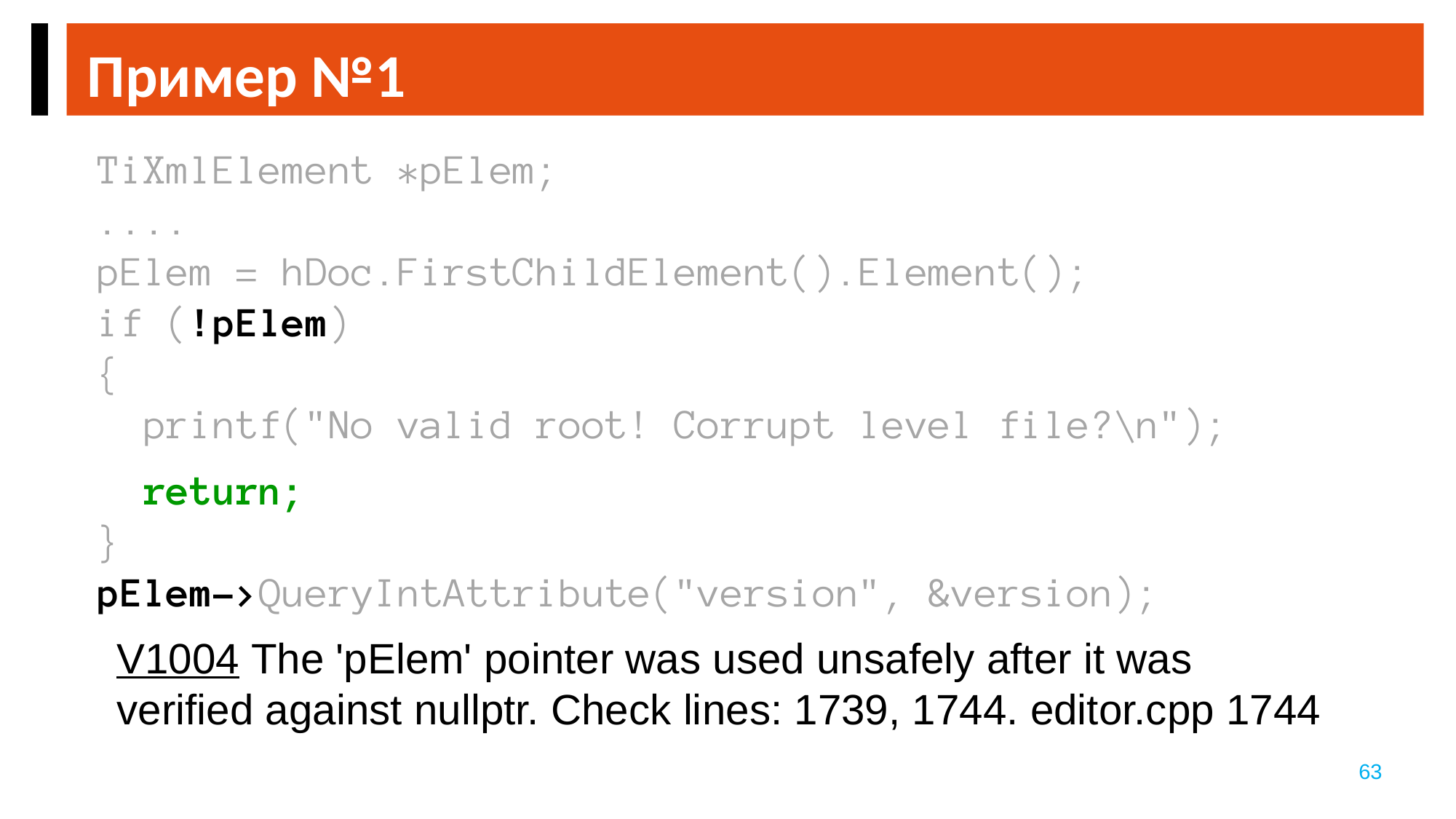

Пример №1
TiXmlElement *pElem;
....
pElem = hDoc.FirstChildElement().Element();
if (!pElem)
{
  printf("No valid root! Corrupt level file?\n");
  return;
}
pElem->QueryIntAttribute("version", &version);
V1004 The 'pElem' pointer was used unsafely after it was verified against nullptr. Check lines: 1739, 1744. editor.cpp 1744
63